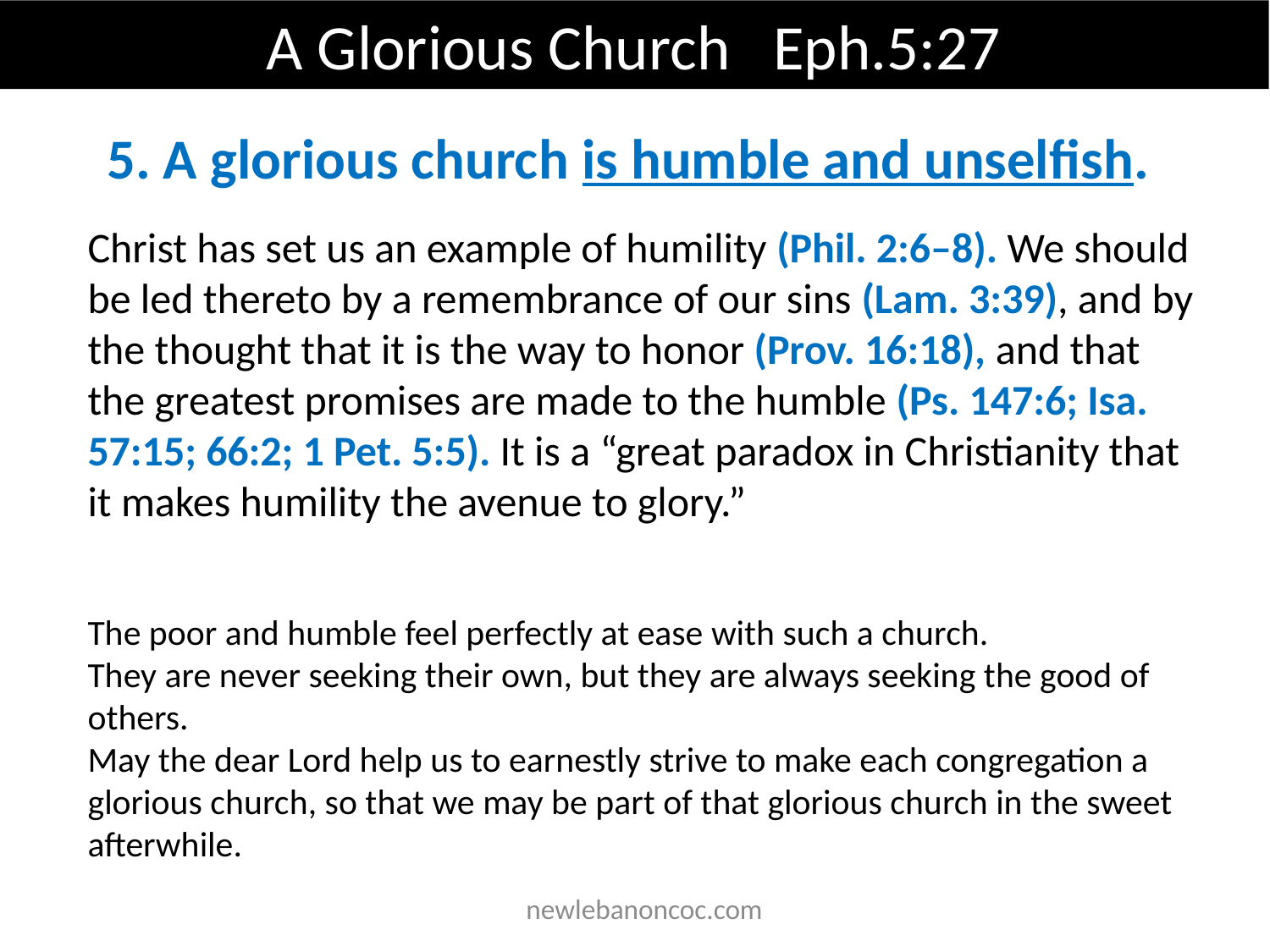

A Glorious Church   Eph.5:27
5. A glorious church is humble and unselfish.
Christ has set us an example of humility (Phil. 2:6–8). We should be led thereto by a remembrance of our sins (Lam. 3:39), and by the thought that it is the way to honor (Prov. 16:18), and that the greatest promises are made to the humble (Ps. 147:6; Isa. 57:15; 66:2; 1 Pet. 5:5). It is a “great paradox in Christianity that it makes humility the avenue to glory.”

The poor and humble feel perfectly at ease with such a church.
They are never seeking their own, but they are always seeking the good of others.
May the dear Lord help us to earnestly strive to make each congregation a glorious church, so that we may be part of that glorious church in the sweet afterwhile.
   newlebanoncoc.com